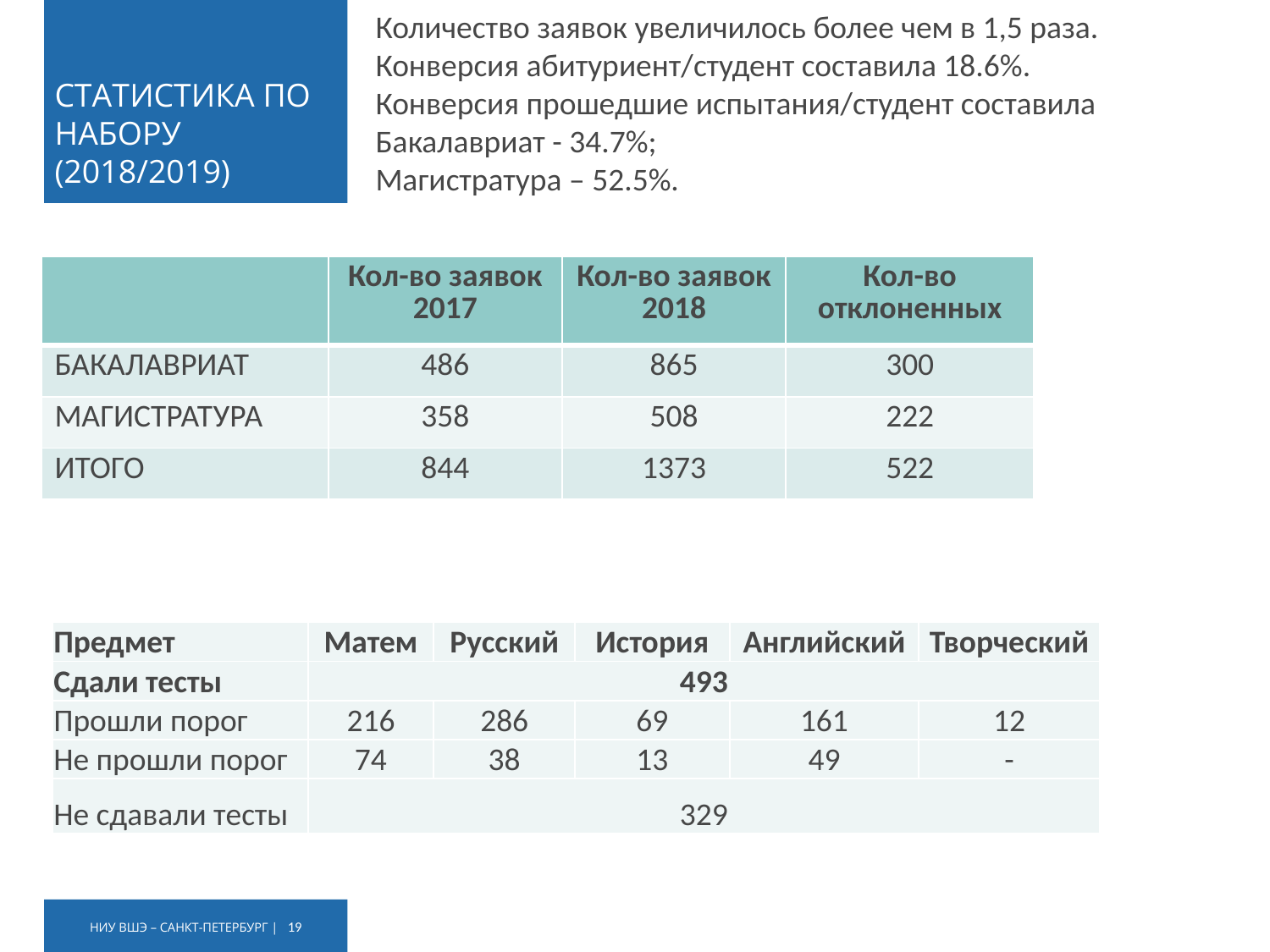

Количество заявок увеличилось более чем в 1,5 раза. Конверсия абитуриент/студент составила 18.6%.
Конверсия прошедшие испытания/студент составила
Бакалавриат - 34.7%;
Магистратура – 52.5%.
# СТАТИСТИКА ПО НАБОРУ (2018/2019)
|  | Кол-во заявок 2017 | Кол-во заявок 2018 | Кол-во отклоненных |
| --- | --- | --- | --- |
| БАКАЛАВРИАТ | 486 | 865 | 300 |
| МАГИСТРАТУРА | 358 | 508 | 222 |
| ИТОГО | 844 | 1373 | 522 |
| Предмет | Матем | Русский | История | Английский | Творческий |
| --- | --- | --- | --- | --- | --- |
| Сдали тесты | 493 |  |  |  |  |
| Прошли порог | 216 | 286 | 69 | 161 | 12 |
| Не прошли порог | 74 | 38 | 13 | 49 | - |
| Не сдавали тесты | 329 |  |  |  |  |